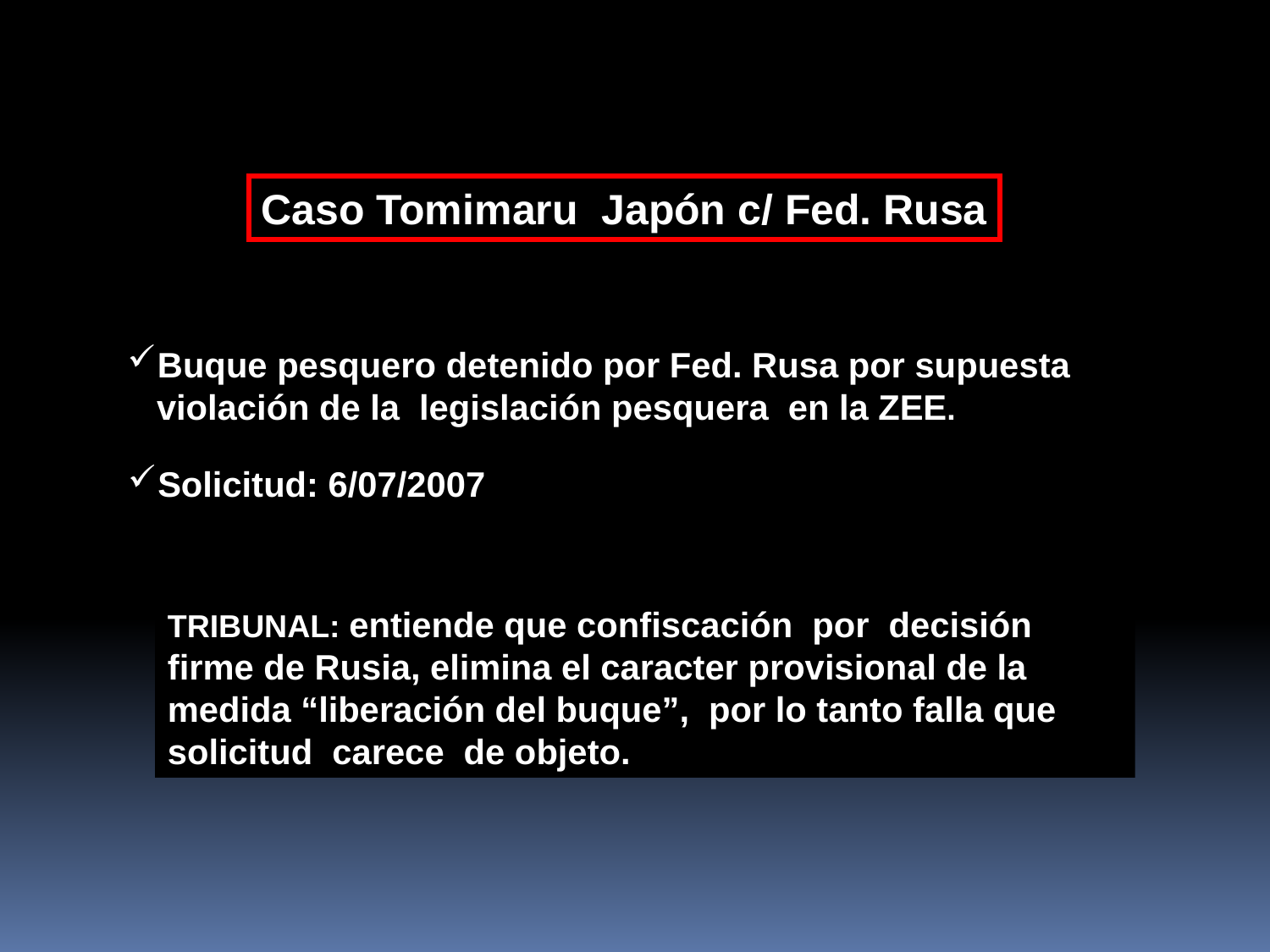

Caso Tomimaru  Japón c/ Fed. Rusa
Buque pesquero detenido por Fed. Rusa por supuesta
   violación de la  legislación pesquera  en la ZEE.
Solicitud: 6/07/2007
TRIBUNAL: entiende que confiscación  por  decisión  firme de Rusia, elimina el caracter provisional de la medida “liberación del buque”,  por lo tanto falla que  solicitud  carece  de objeto.